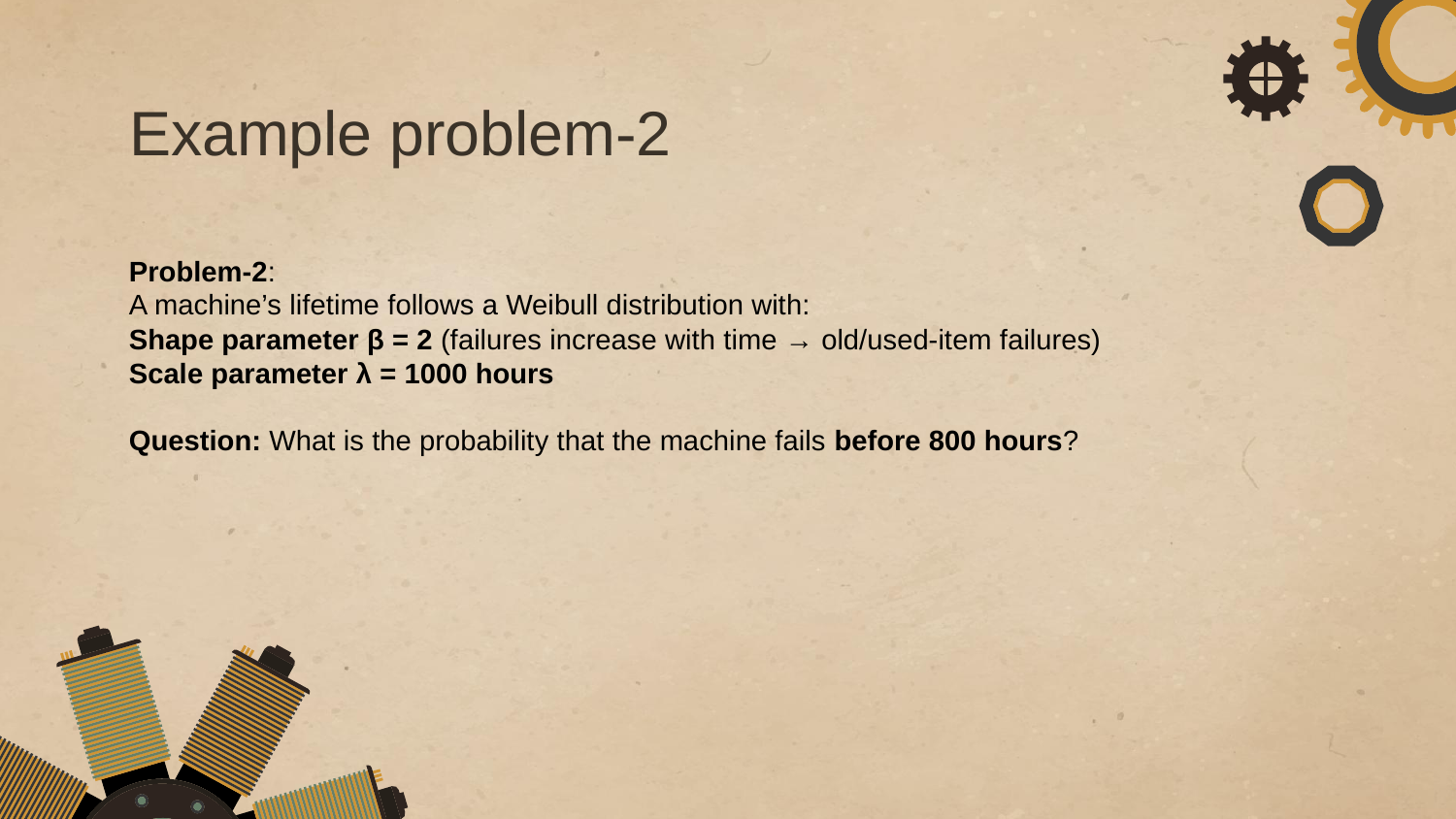

# Example problem-2
Problem-2:
A machine’s lifetime follows a Weibull distribution with:​
Shape parameter β = 2 (failures increase with time → old/used-item failures)​
Scale parameter λ = 1000 hours​

Question: What is the probability that the machine fails before 800 hours?​
​